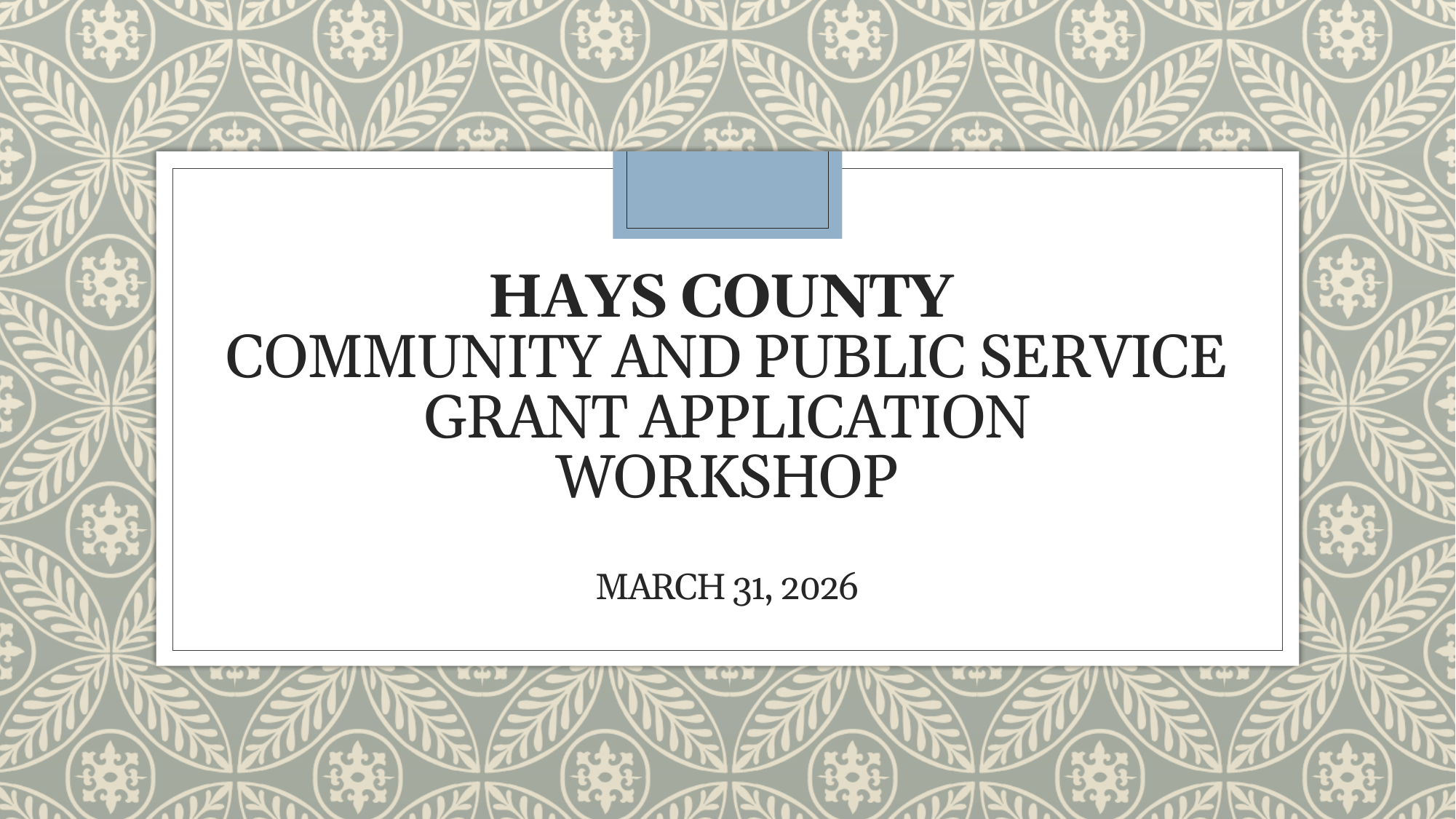

# Hays County Community and Public Service Grant Application Workshop March 31, 2026